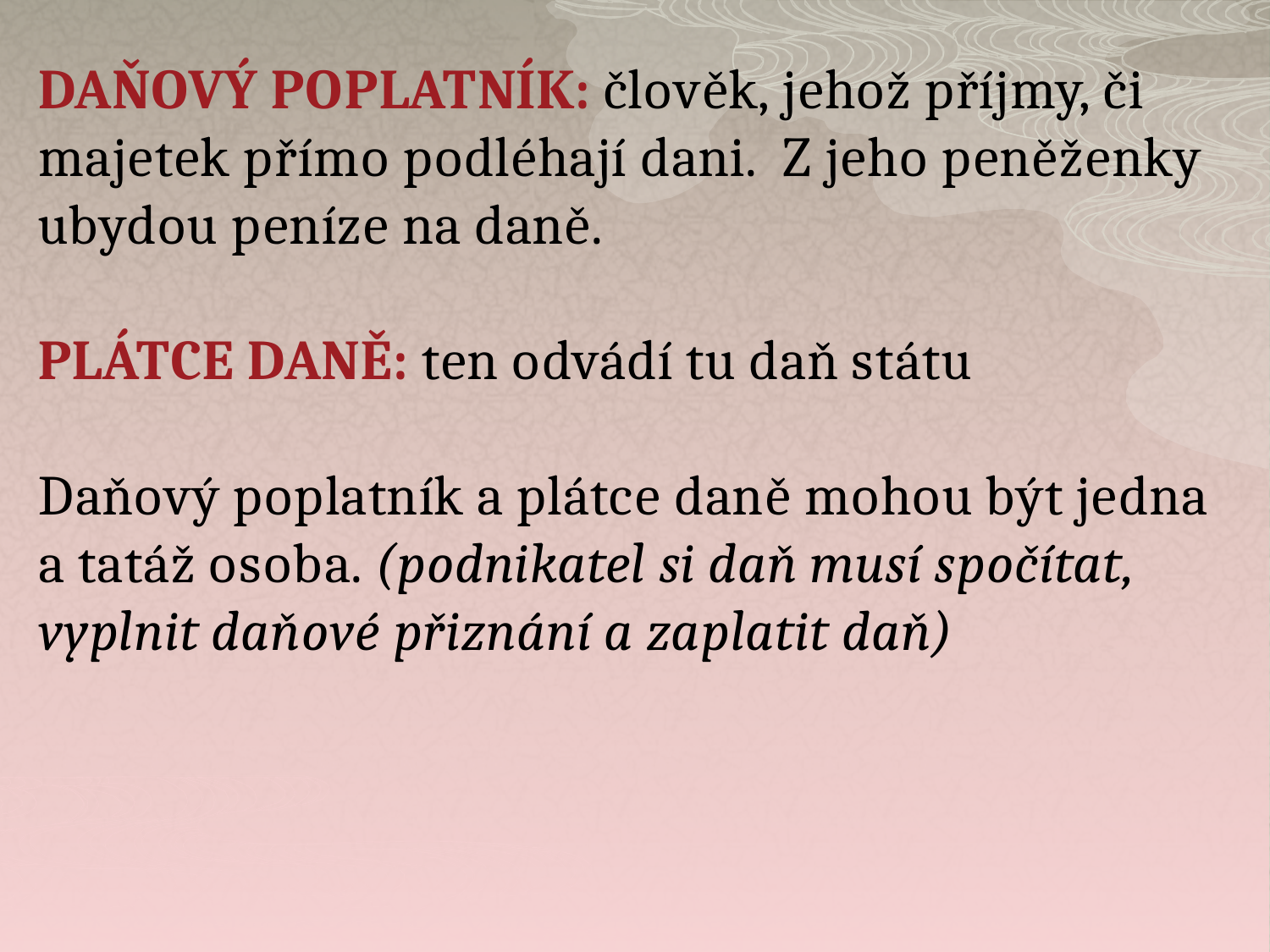

DAŇOVÝ POPLATNÍK: člověk, jehož příjmy, či majetek přímo podléhají dani.  Z jeho peněženky ubydou peníze na daně.

PLÁTCE DANĚ: ten odvádí tu daň státu

Daňový poplatník a plátce daně mohou být jedna a tatáž osoba. (podnikatel si daň musí spočítat, vyplnit daňové přiznání a zaplatit daň)